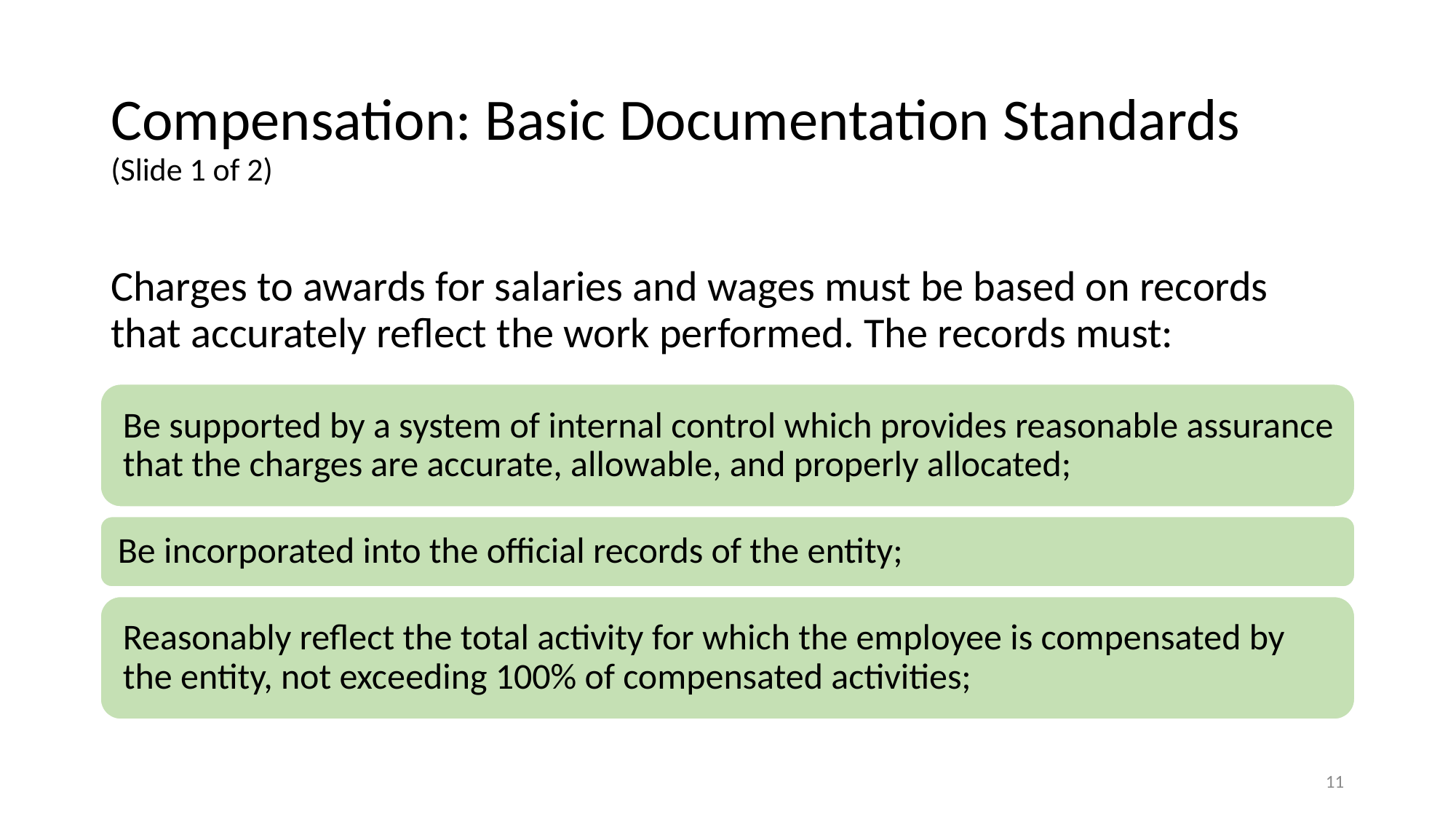

# Compensation: Basic Documentation Standards (Slide 1 of 2)
Charges to awards for salaries and wages must be based on records that accurately reflect the work performed. The records must:

Be supported by a system of internal control which provides reasonable assurance that the charges are accurate, allowable, and properly allocated;
Be incorporated into the official records of the entity;
Reasonably reflect the total activity for which the employee is compensated by the entity, not exceeding 100% of compensated activities;
11